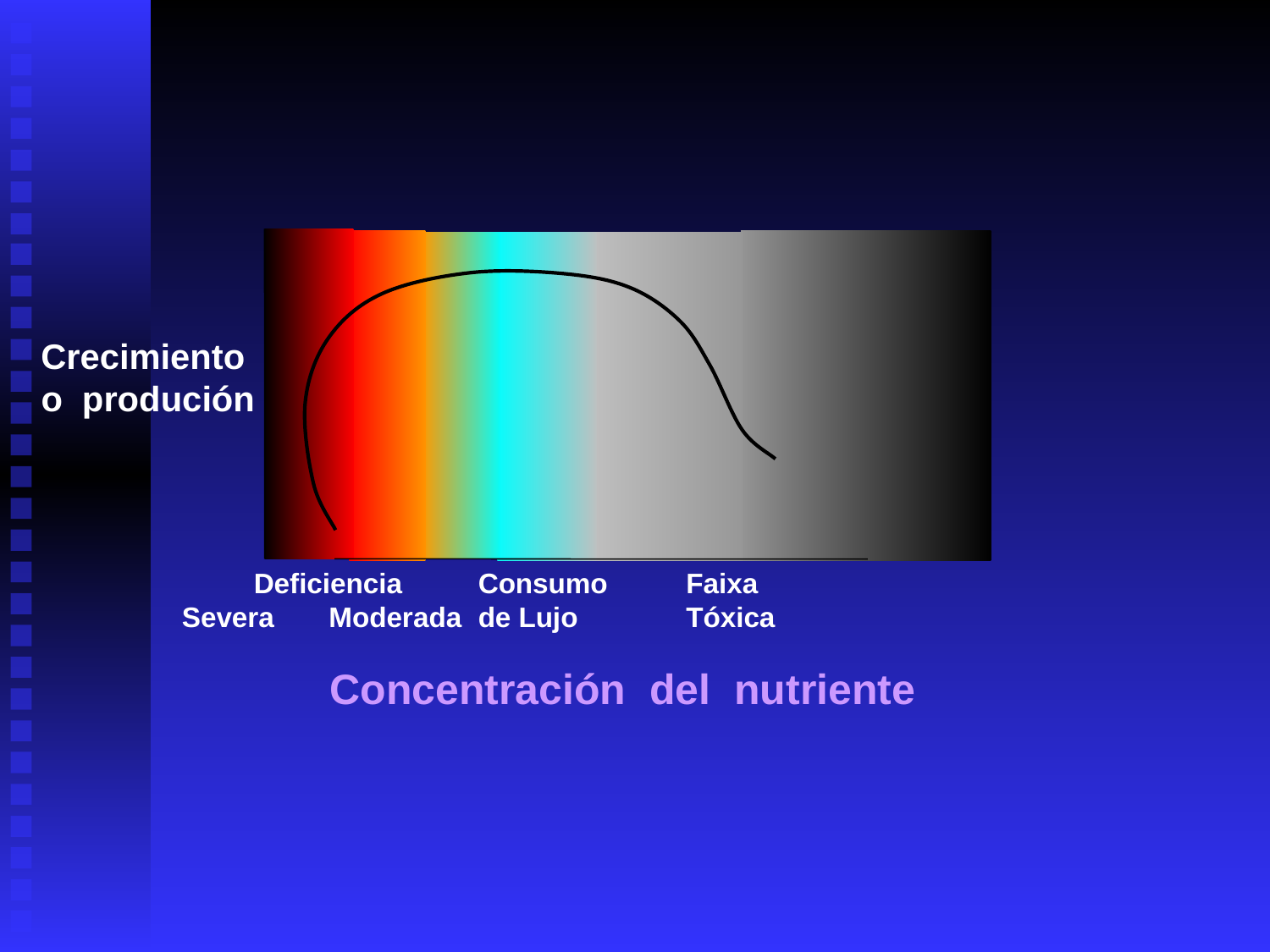

Crecimiento  o  produción

Deficiencia
Severa       Moderada

Consumo
de Lujo

Faixa
Tóxica

Concentración  del  nutriente